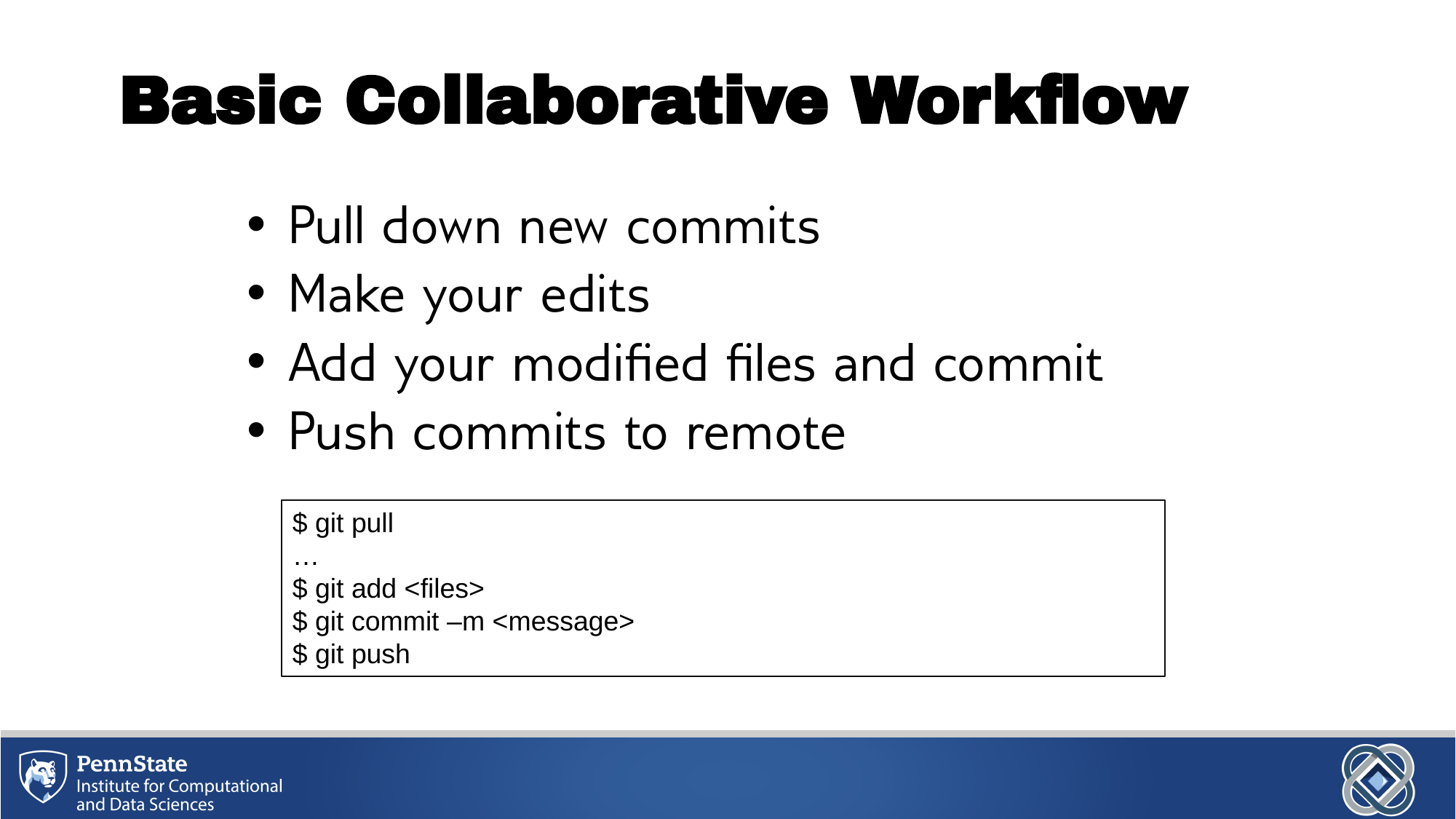

# Basic Collaborative Workflow
Pull down new commits
Make your edits
Add your modified files and commit
Push commits to remote
$ git pull
…
$ git add <files>
$ git commit –m <message>
$ git push